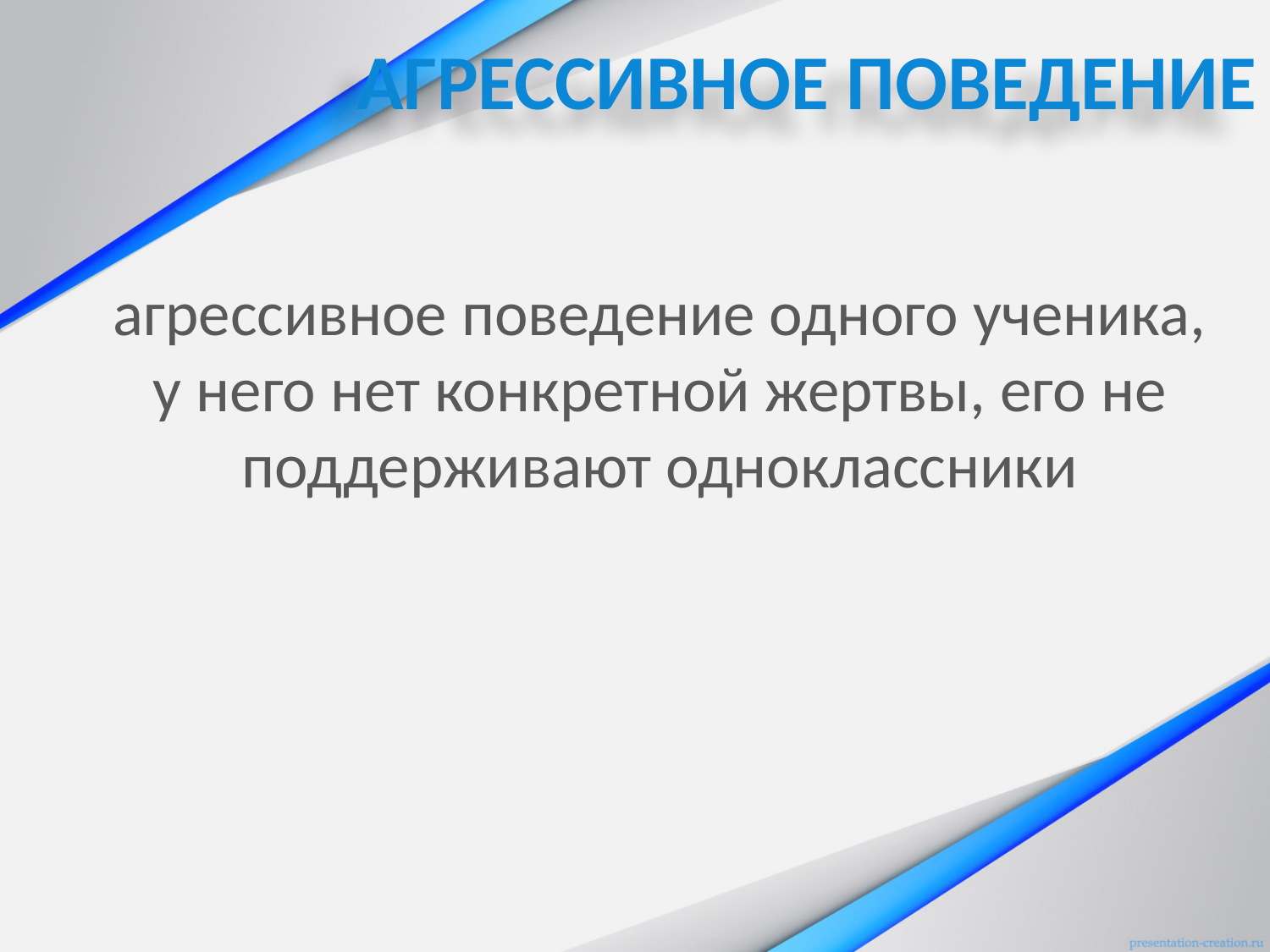

АГРЕССИВНОЕ ПОВЕДЕНИЕ
агрессивное поведение одного ученика, у него нет конкретной жертвы, его не поддерживают одноклассники